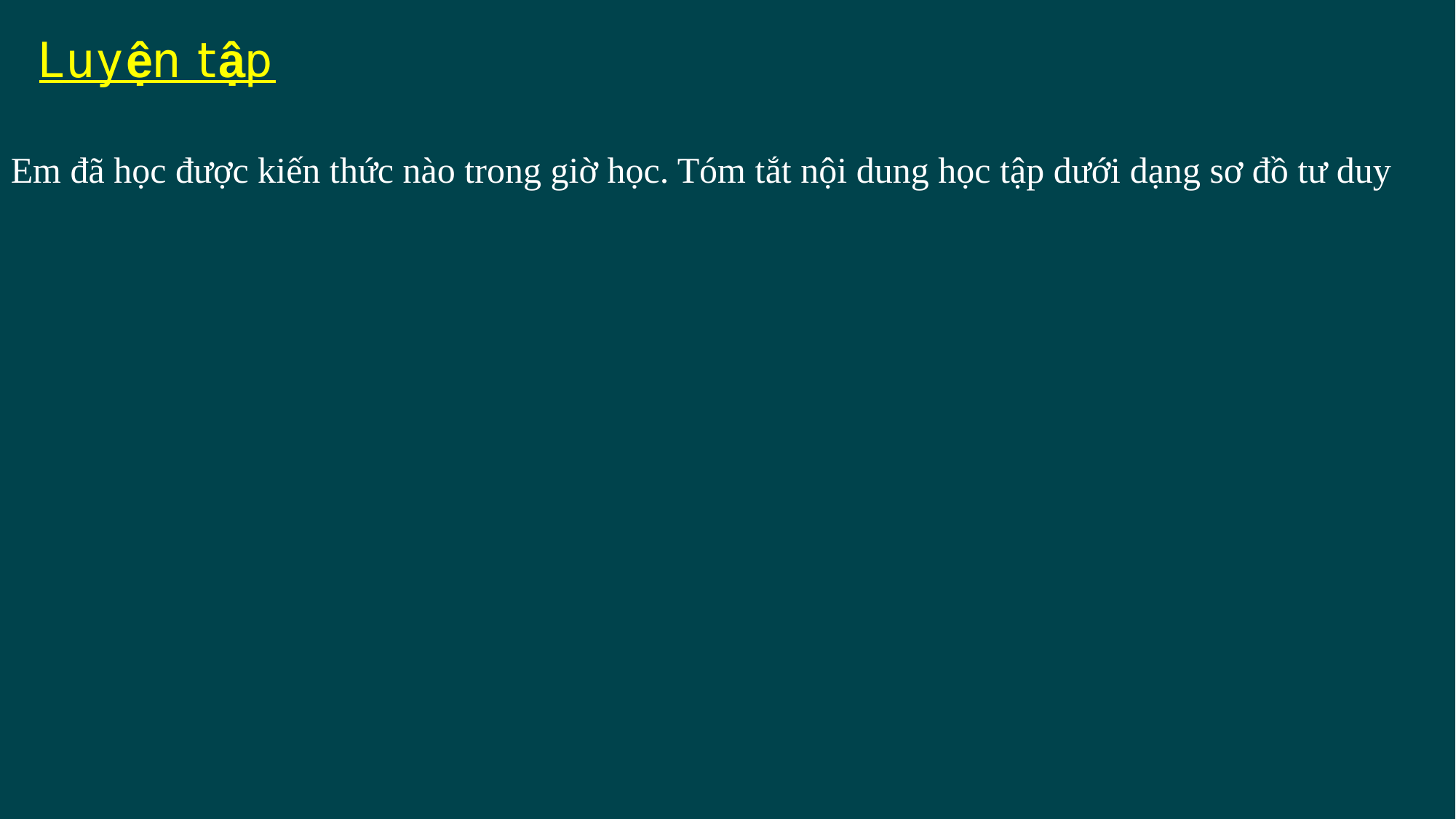

Luyện tập
Em đã học được kiến thức nào trong giờ học. Tóm tắt nội dung học tập dưới dạng sơ đồ tư duy